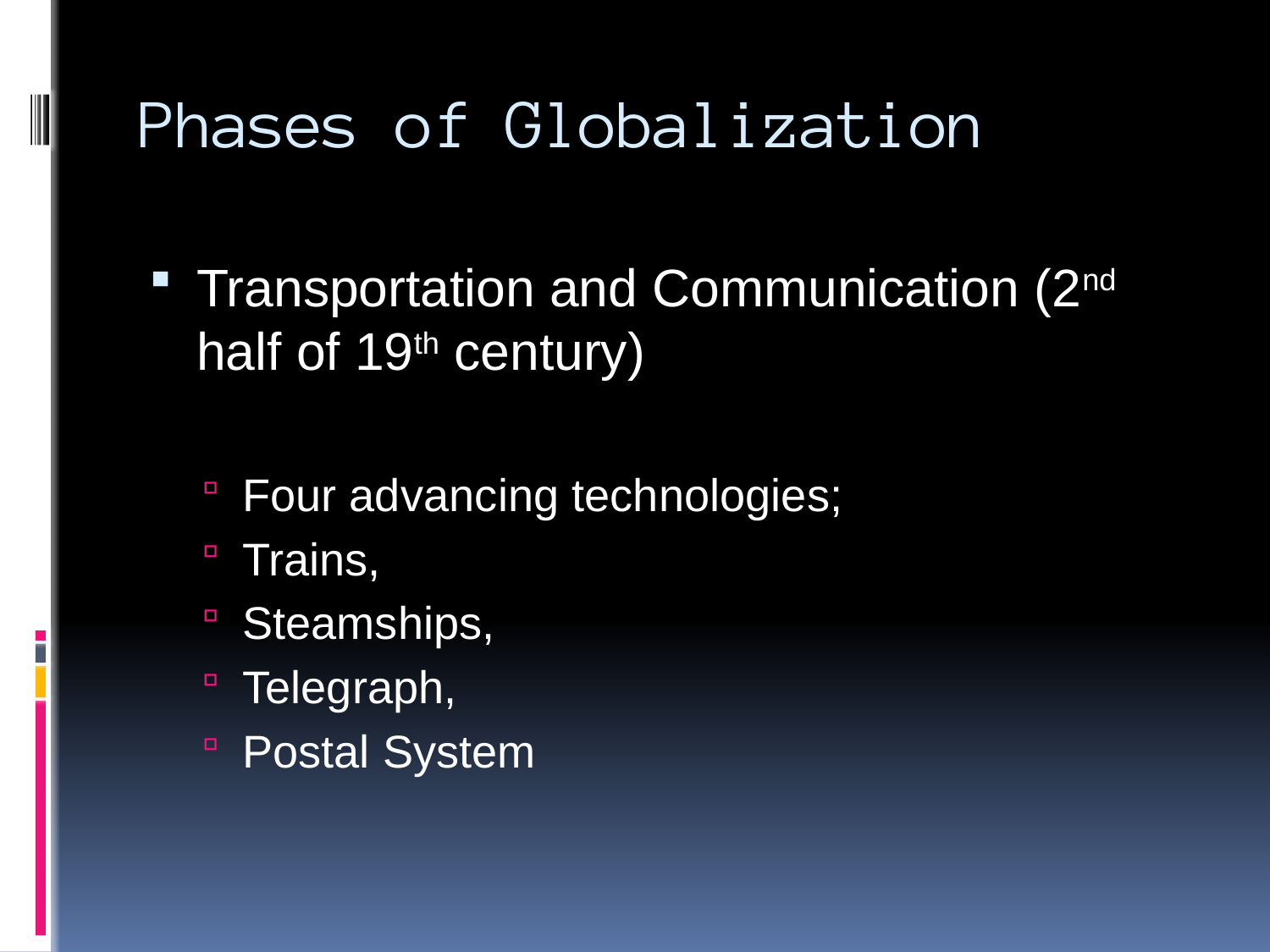

# Phases of Globalization
Transportation and Communication (2nd half of 19th century)

Four advancing technologies;
Trains,
Steamships,
Telegraph,
Postal System